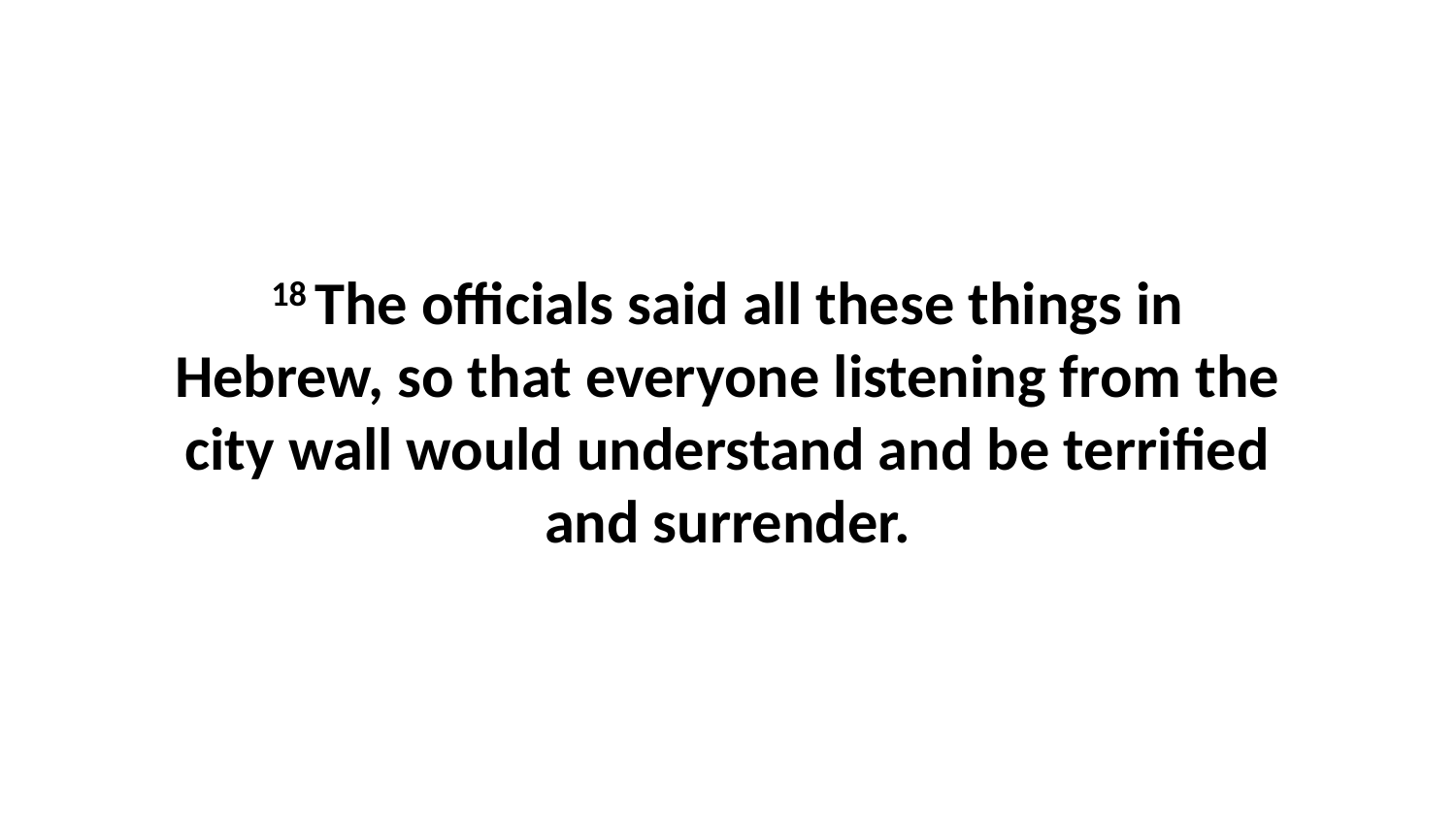

18 The officials said all these things in Hebrew, so that everyone listening from the city wall would understand and be terrified and surrender.